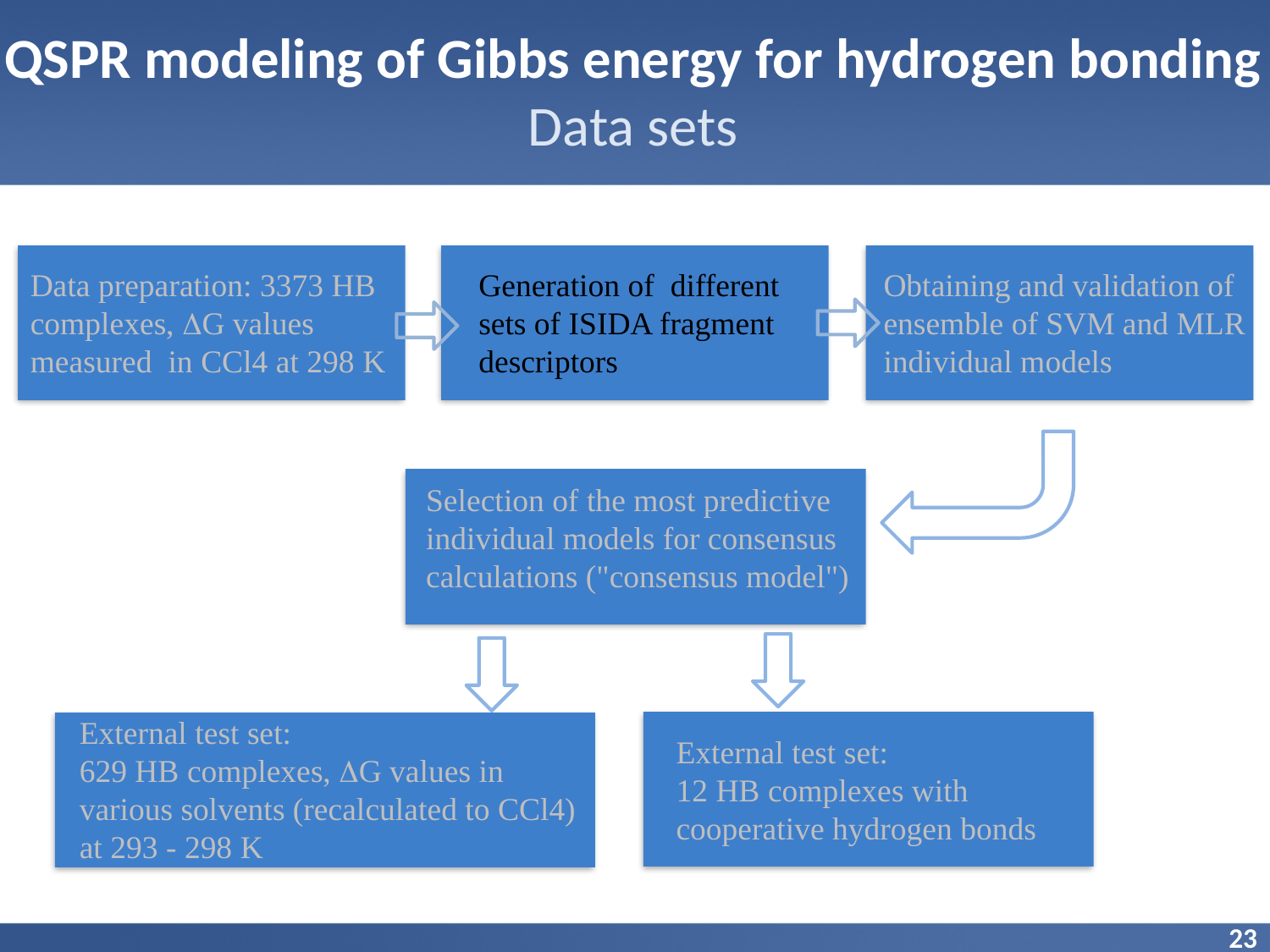

QSPR modeling of Gibbs energy for hydrogen bonding
Data sets

Data preparation: 3373 HB complexes, ΔG values measured  in CCl4 at 298 K
Generation of  different sets of ISIDA fragment descriptors
Obtaining and validation of  ensemble of SVM and MLR individual models

Selection of the most predictive individual models for consensus calculations ("consensus model")

External test set:
629 HB complexes, ΔG values in various solvents (recalculated to CCl4)
at 293 - 298 K

External test set:
12 HB complexes with
cooperative hydrogen bonds
23